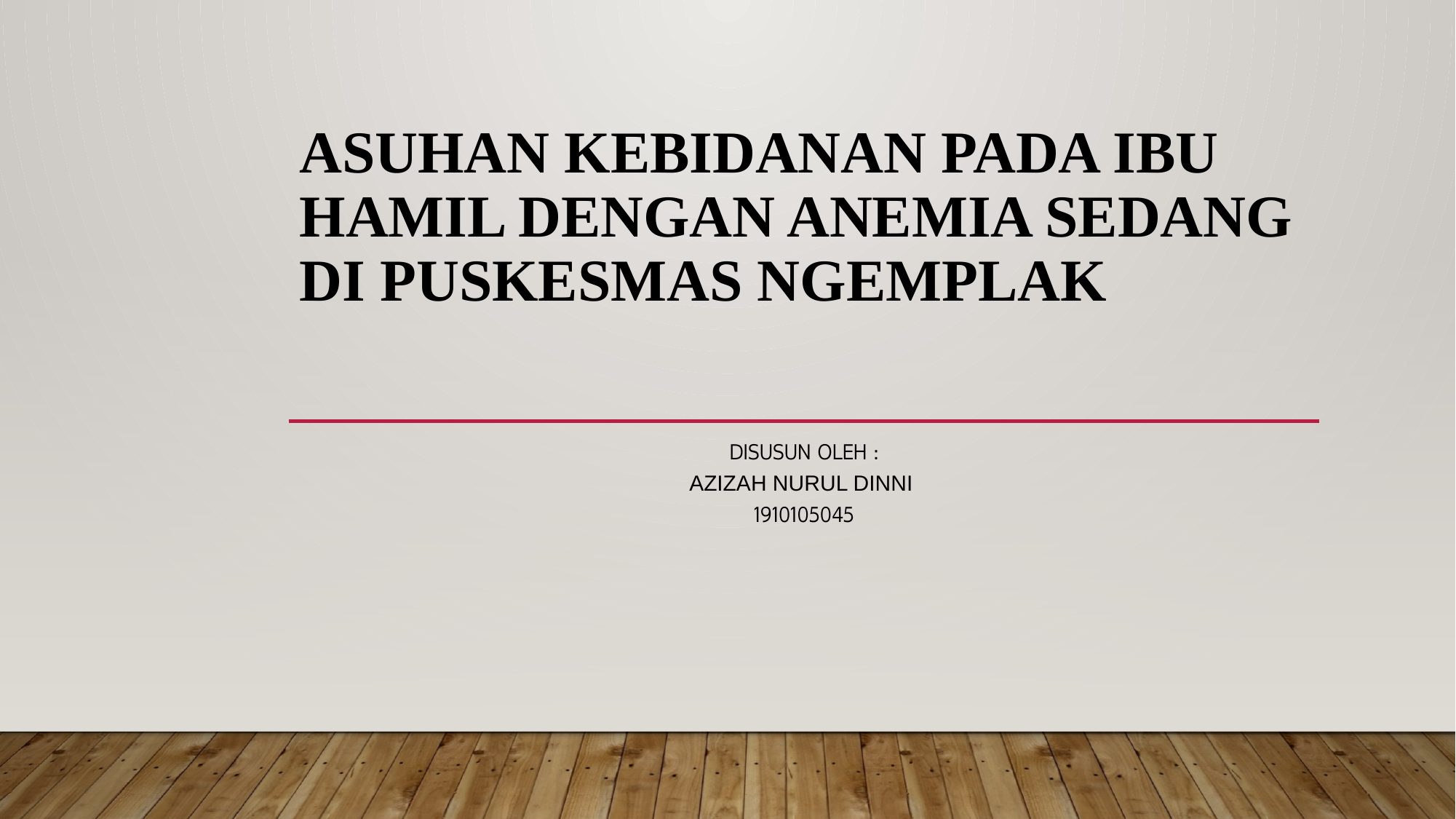

# ASUHAN KEBIDANAN PADA IBU HAMIL DENGAN ANEMIA SEDANG DI PUSKESMAS NGEMPLAK
Disusun Oleh :
Azizah Nurul Dinni
1910105045